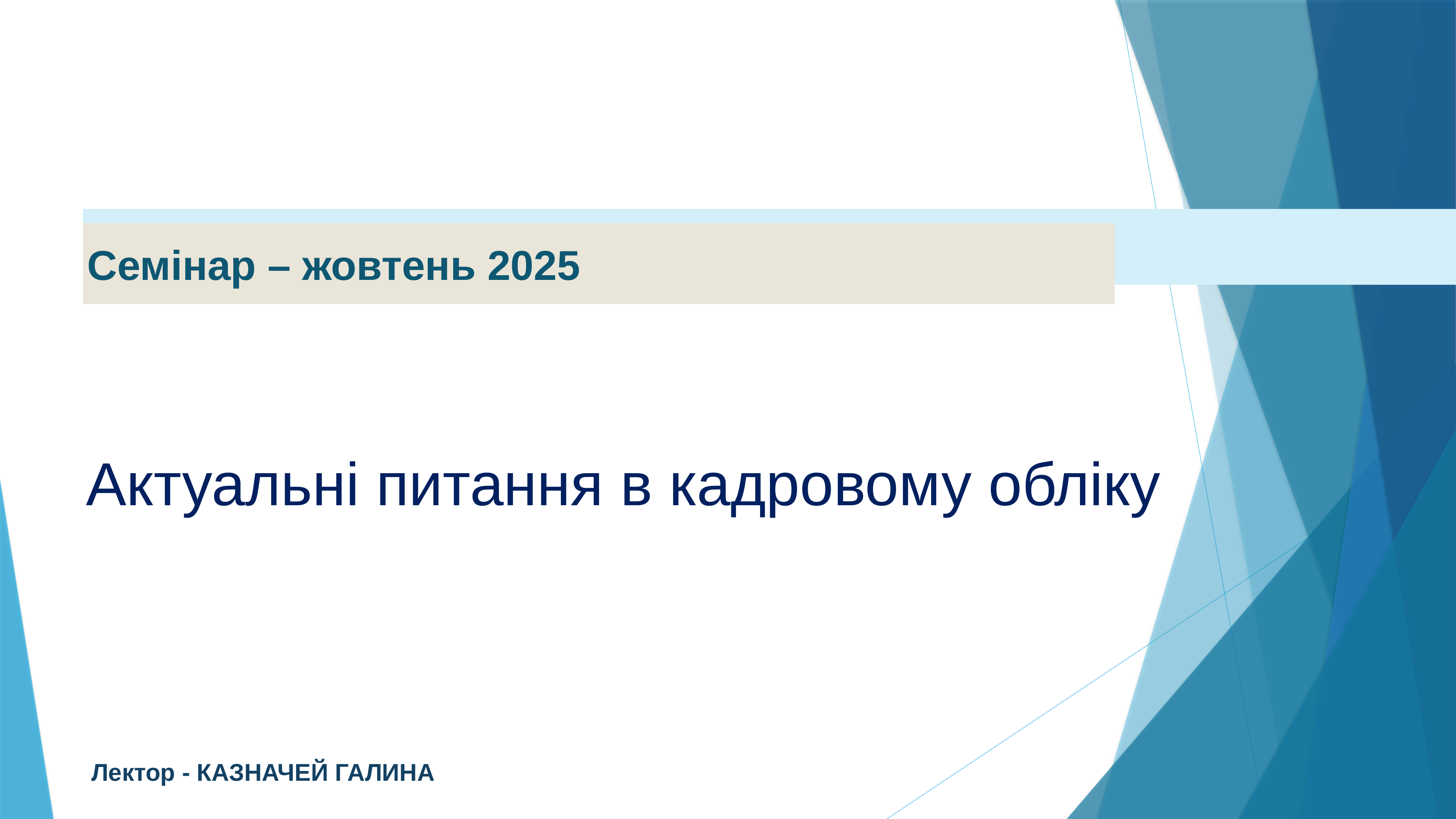

Семінар – жовтень 2025
Актуальні питання в кадровому обліку
Лектор - КАЗНАЧЕЙ ГАЛИНА